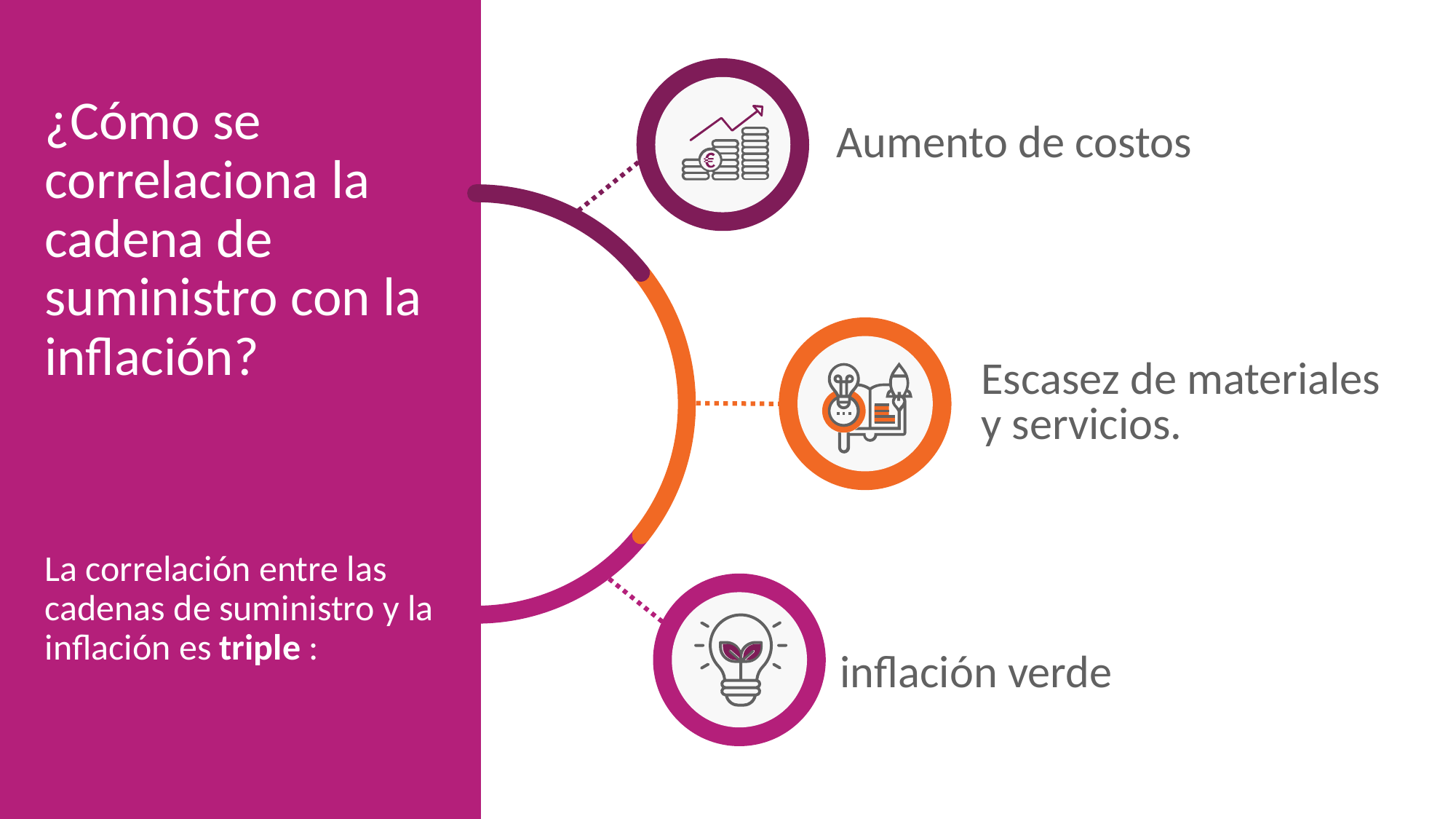

¿Cómo se correlaciona la cadena de suministro con la inflación?

La correlación entre las cadenas de suministro y la inflación es triple :

Aumento de costos

Escasez de materiales y servicios.

inflación verde